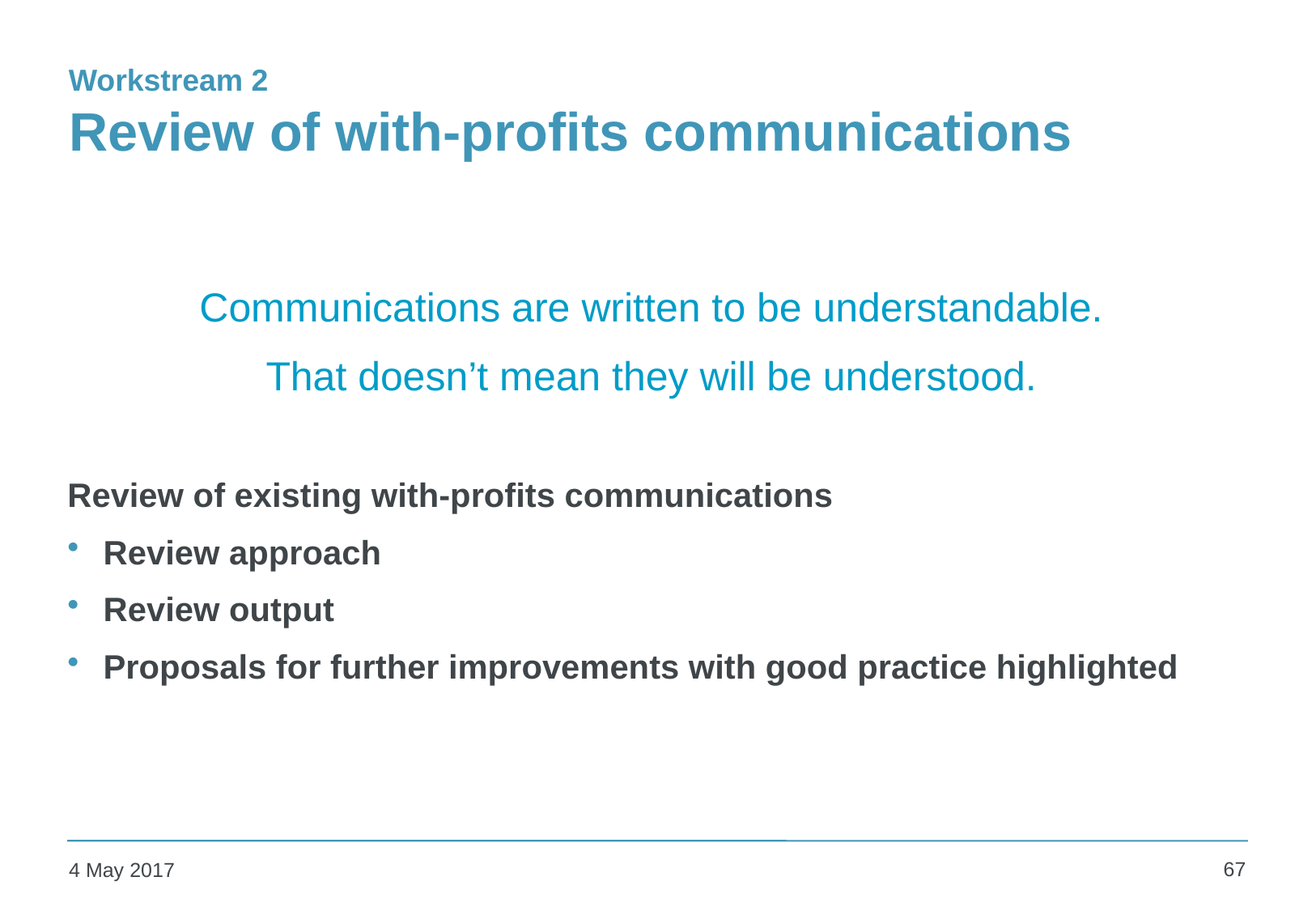

# Review of with-profits communications
Workstream 2

Communications are written to be understandable.
That doesn’t mean they will be understood.

Review of existing with-profits communications
Review approach
Review output
Proposals for further improvements with good practice highlighted

67
4 May 2017